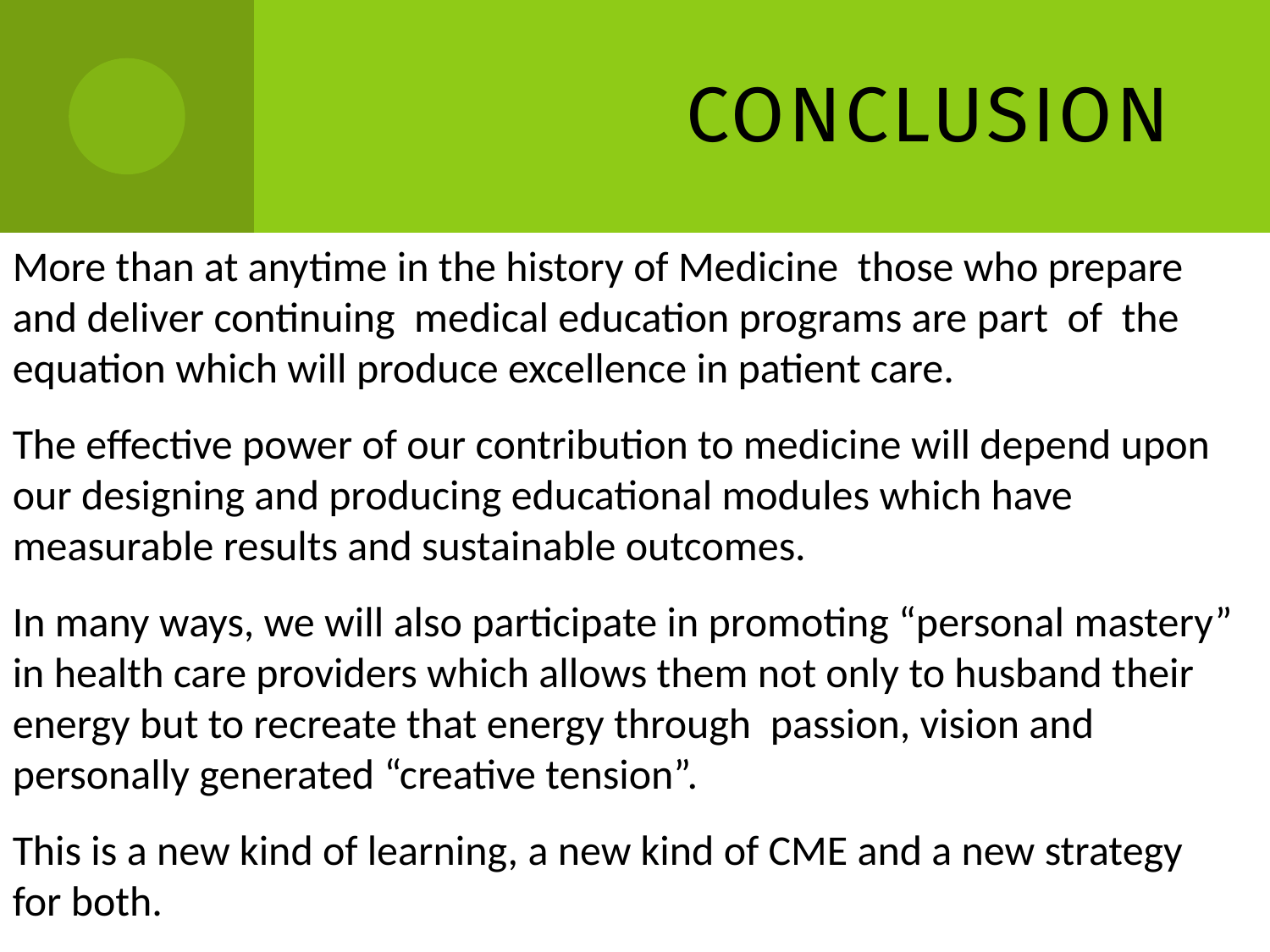

# Conclusion
More than at anytime in the history of Medicine  those who prepare and deliver continuing  medical education programs are part  of  the equation which will produce excellence in patient care.

The effective power of our contribution to medicine will depend upon our designing and producing educational modules which have measurable results and sustainable outcomes.

In many ways, we will also participate in promoting “personal mastery” in health care providers which allows them not only to husband their energy but to recreate that energy through  passion, vision and personally generated “creative tension”.

This is a new kind of learning, a new kind of CME and a new strategy for both.